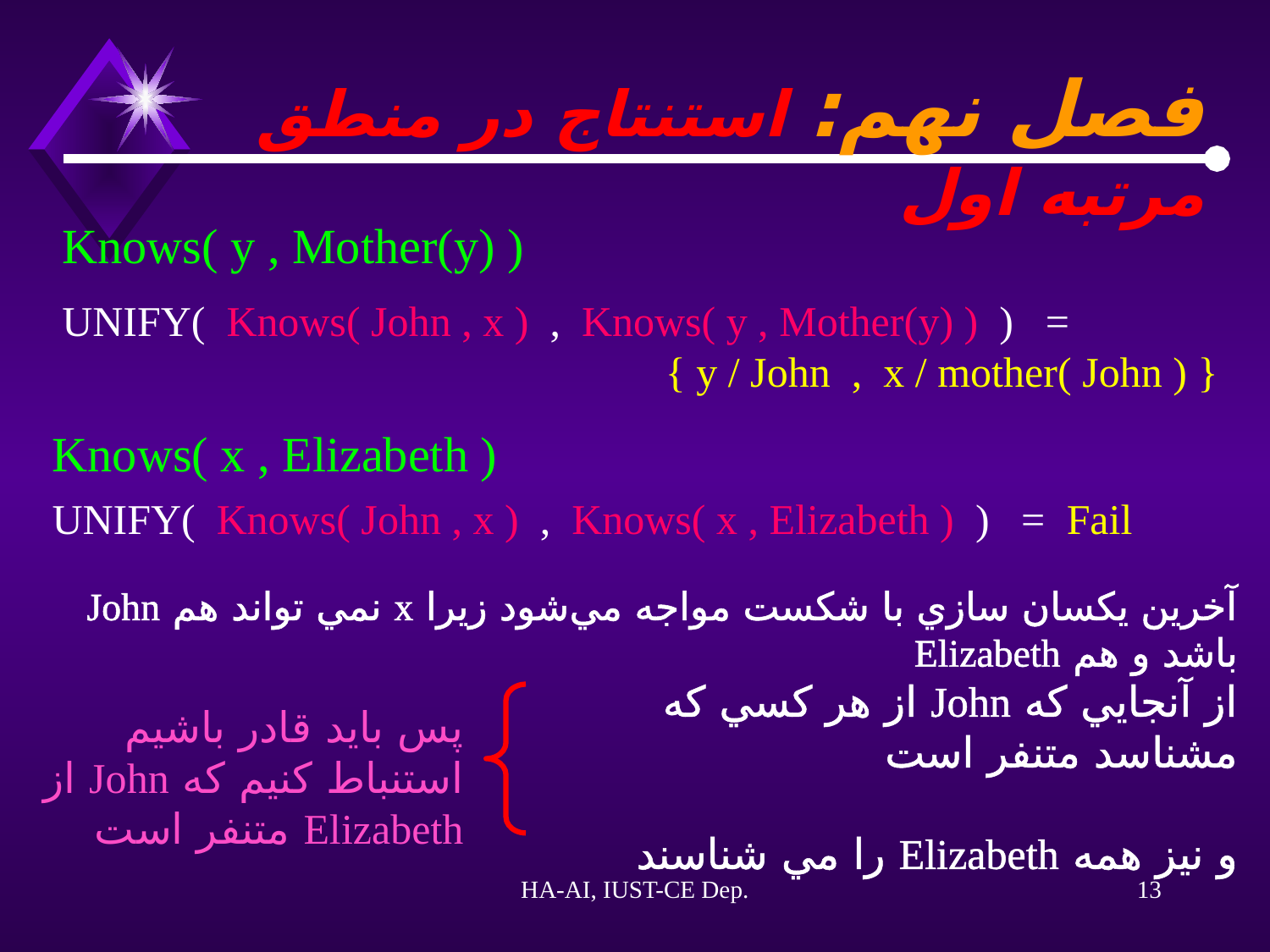

فصل نهم: استنتاج در منطق مرتبه اول
Knows( y , Mother(y) )
UNIFY(  Knows( John , x )  ,  Knows( y , Mother(y) )  )   =
				         { y / John  ,  x / mother( John ) }
Knows( x , Elizabeth )
UNIFY(  Knows( John , x )  ,  Knows( x , Elizabeth )  )   =  Fail
آخرين يکسان سازي با شکست مواجه مي‌شود زيرا x نمي تواند هم John باشد و هم Elizabeth
از آنجايي که John از هر کسي که مشناسد متنفر است

و نيز همه Elizabeth را مي شناسند

پس بايد قادر باشيم استنباط کنيم که John از Elizabeth متنفر است
HA-AI, IUST-CE Dep.
13